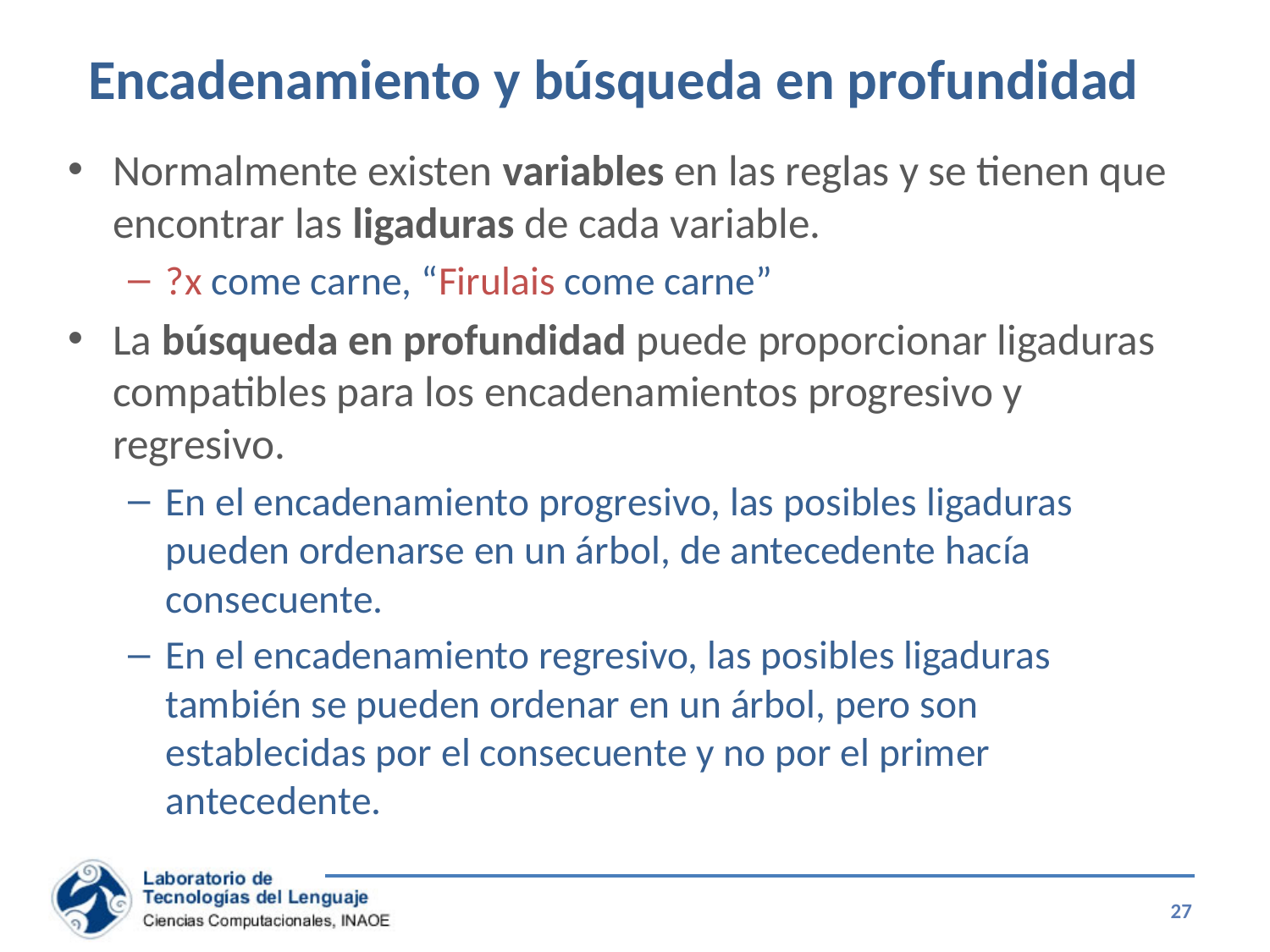

# Encadenamiento y búsqueda en profundidad
Normalmente existen variables en las reglas y se tienen que encontrar las ligaduras de cada variable.
?x come carne, “Firulais come carne”
La búsqueda en profundidad puede proporcionar ligaduras compatibles para los encadenamientos progresivo y regresivo.
En el encadenamiento progresivo, las posibles ligaduras pueden ordenarse en un árbol, de antecedente hacía consecuente.
En el encadenamiento regresivo, las posibles ligaduras también se pueden ordenar en un árbol, pero son establecidas por el consecuente y no por el primer antecedente.
27